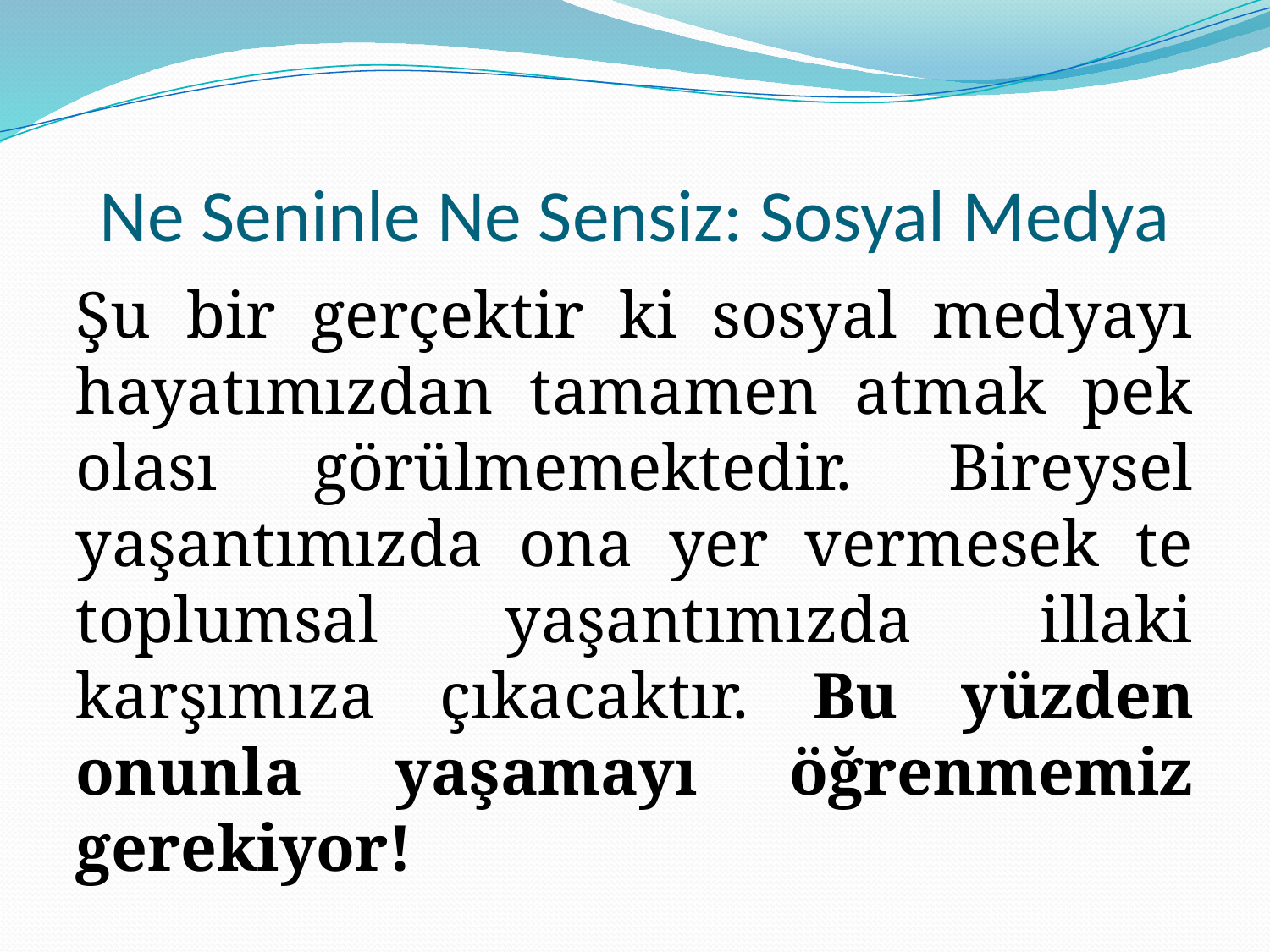

# Ne Seninle Ne Sensiz: Sosyal Medya
Şu bir gerçektir ki sosyal medyayı hayatımızdan tamamen atmak pek olası görülmemektedir. Bireysel yaşantımızda ona yer vermesek te toplumsal yaşantımızda illaki karşımıza çıkacaktır. Bu yüzden onunla yaşamayı öğrenmemiz gerekiyor!